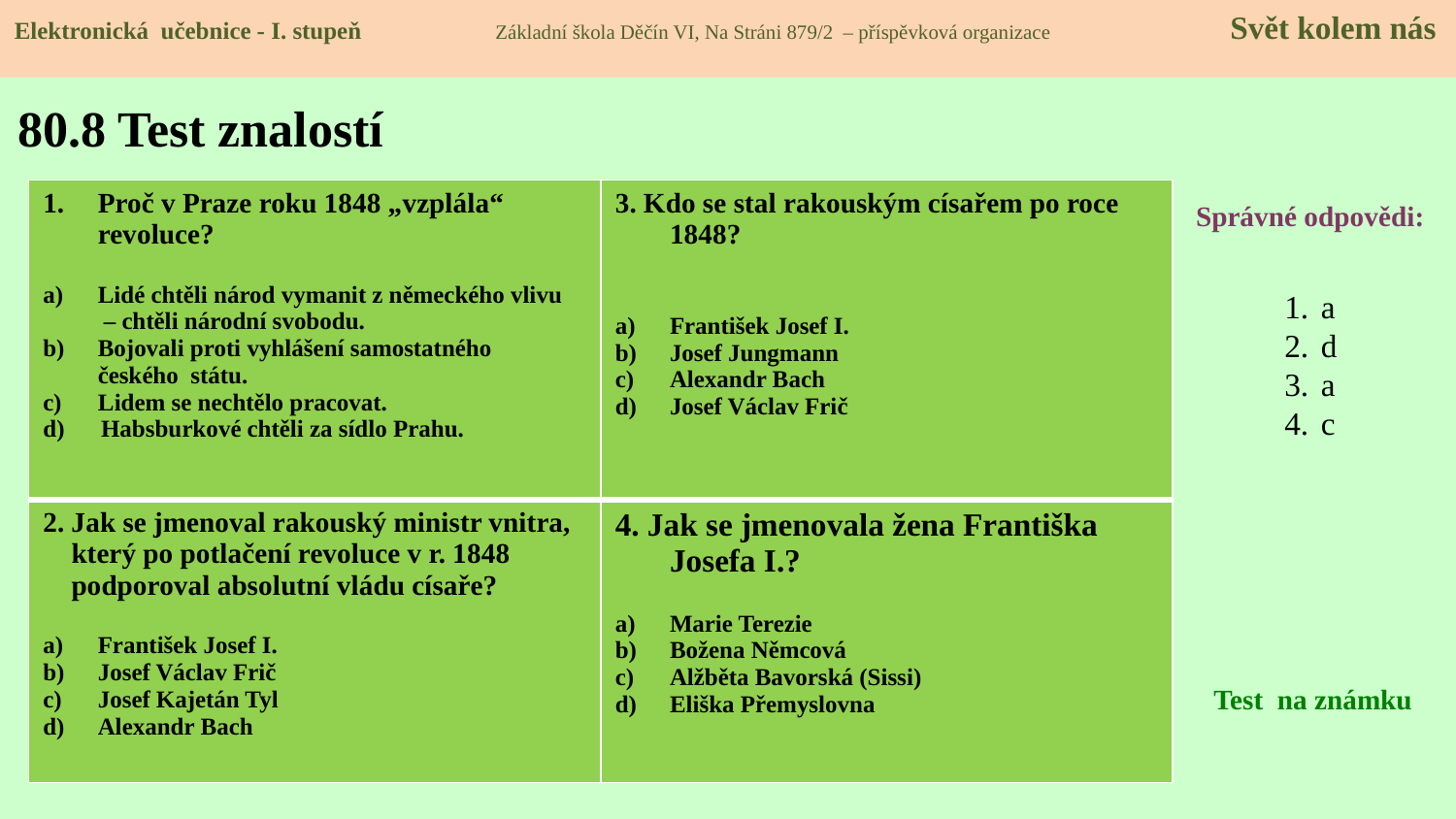

Elektronická  učebnice - I. stupeň                      Základní škola Děčín VI, Na Stráni 879/2  – příspěvková organizace                       	          Svět kolem nás

# 80.8 Test znalostí
| Proč v Praze roku 1848 „vzplála“ revoluce? Lidé chtěli národ vymanit z německého vlivu – chtěli národní svobodu. Bojovali proti vyhlášení samostatného českého státu. c) Lidem se nechtělo pracovat. d) Habsburkové chtěli za sídlo Prahu. | 3. Kdo se stal rakouským císařem po roce 1848? František Josef I. Josef Jungmann Alexandr Bach Josef Václav Frič |
| --- | --- |
| 2. Jak se jmenoval rakouský ministr vnitra, který po potlačení revoluce v r. 1848 podporoval absolutní vládu císaře? František Josef I. Josef Václav Frič Josef Kajetán Tyl Alexandr Bach | 4. Jak se jmenovala žena Františka Josefa I.? Marie Terezie Božena Němcová Alžběta Bavorská (Sissi) Eliška Přemyslovna |
Správné odpovědi:

a
d
a
c

Test  na známku